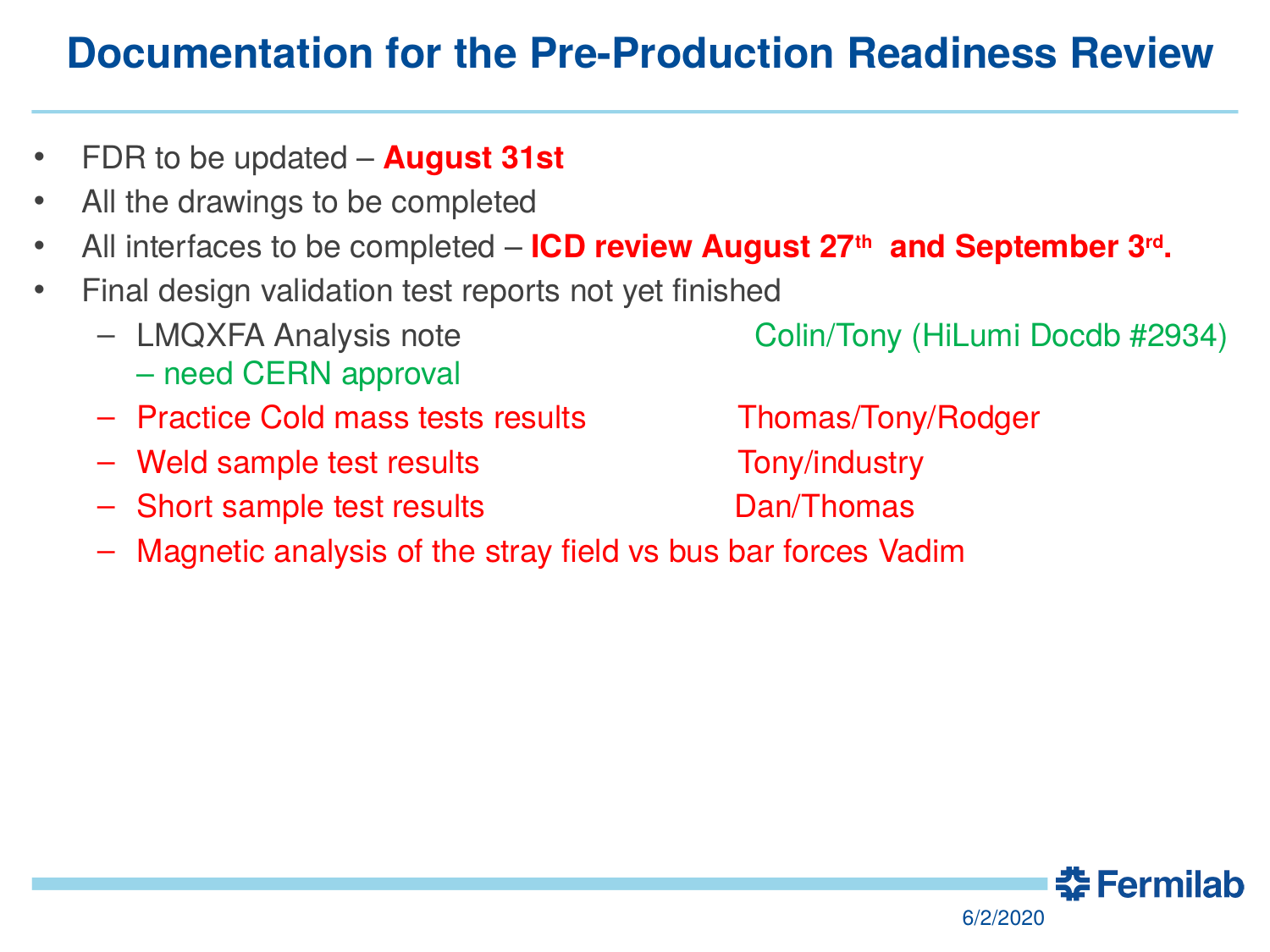

# Documentation for the Pre-Production Readiness Review
FDR to be updated – August 31st
All the drawings to be completed
All interfaces to be completed – ICD review August 27th  and September 3rd.
Final design validation test reports not yet finished
LMQXFA Analysis note                                 Colin/Tony (HiLumi Docdb #2934) – need CERN approval
Practice Cold mass tests results                 Thomas/Tony/Rodger
Weld sample test results                             Tony/industry
Short sample test results                            Dan/Thomas
Magnetic analysis of the stray field vs bus bar forces Vadim

6/2/2020